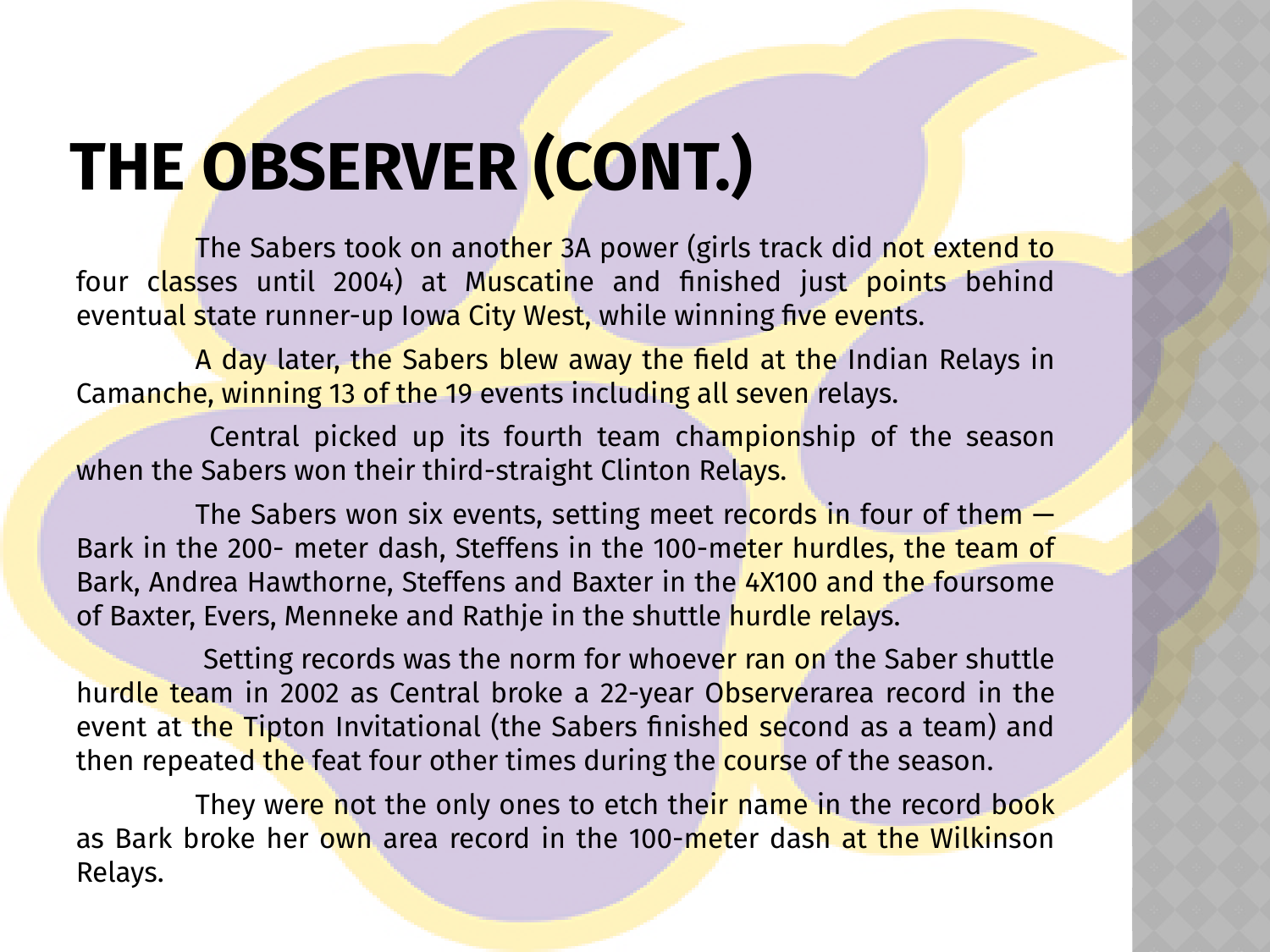

# The Observer (cont.)
	The Sabers took on another 3A power (girls track did not extend to four classes until 2004) at Muscatine and finished just points behind eventual state runner-up Iowa City West, while winning five events.
	A day later, the Sabers blew away the field at the Indian Relays in Camanche, winning 13 of the 19 events including all seven relays.
	 Central picked up its fourth team championship of the season when the Sabers won their third-straight Clinton Relays.
	The Sabers won six events, setting meet records in four of them — Bark in the 200- meter dash, Steffens in the 100-meter hurdles, the team of Bark, Andrea Hawthorne, Steffens and Baxter in the 4X100 and the foursome of Baxter, Evers, Menneke and Rathje in the shuttle hurdle relays.
	 Setting records was the norm for whoever ran on the Saber shuttle hurdle team in 2002 as Central broke a 22-year Observerarea record in the event at the Tipton Invitational (the Sabers finished second as a team) and then repeated the feat four other times during the course of the season.
	They were not the only ones to etch their name in the record book as Bark broke her own area record in the 100-meter dash at the Wilkinson Relays.